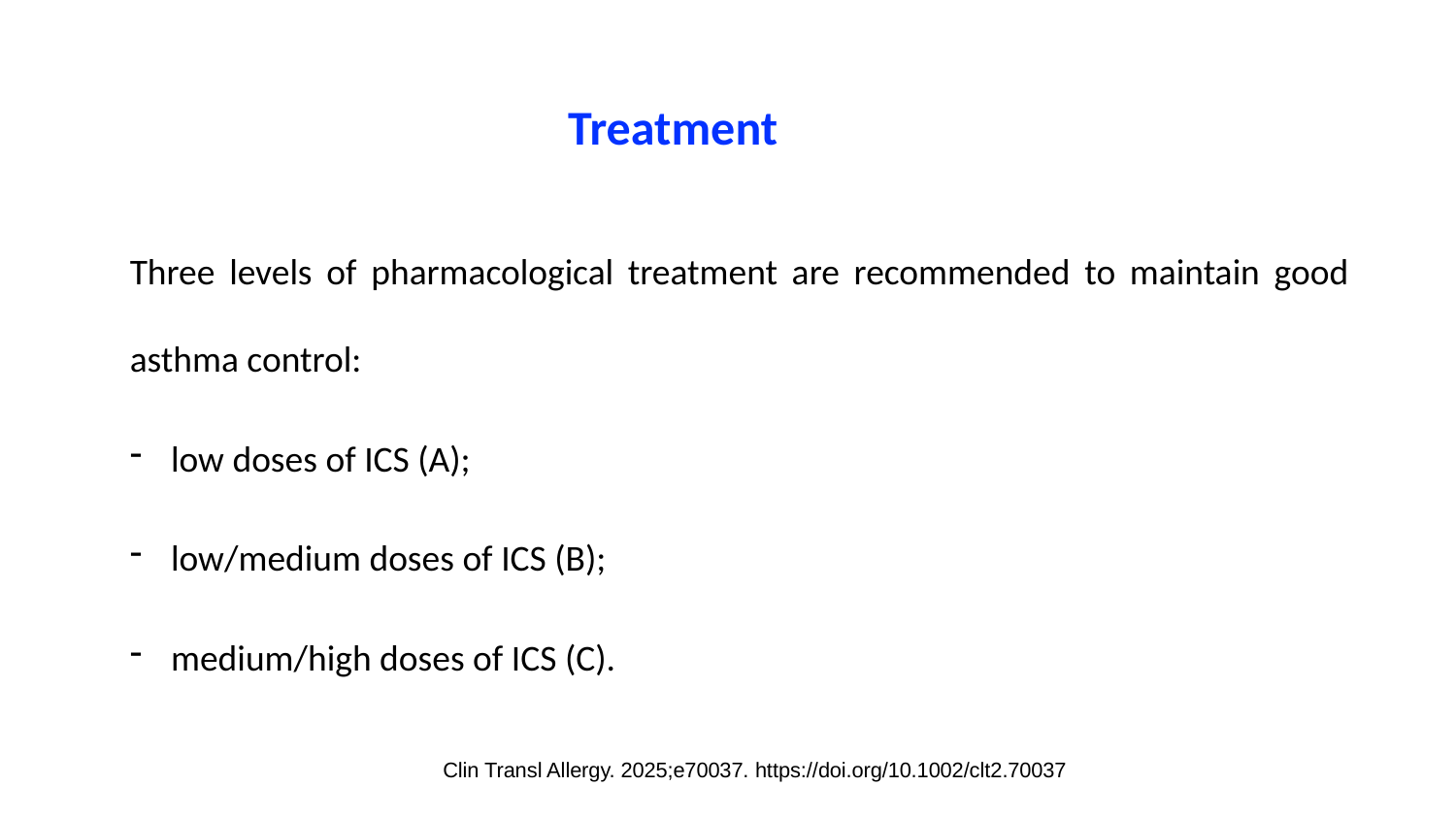

Treatment
Three levels of pharmacological treatment are recommended to maintain good asthma control:
low doses of ICS (A);
low/medium doses of ICS (B);
medium/high doses of ICS (C).
Clin Transl Allergy. 2025;e70037. https://doi.org/10.1002/clt2.70037